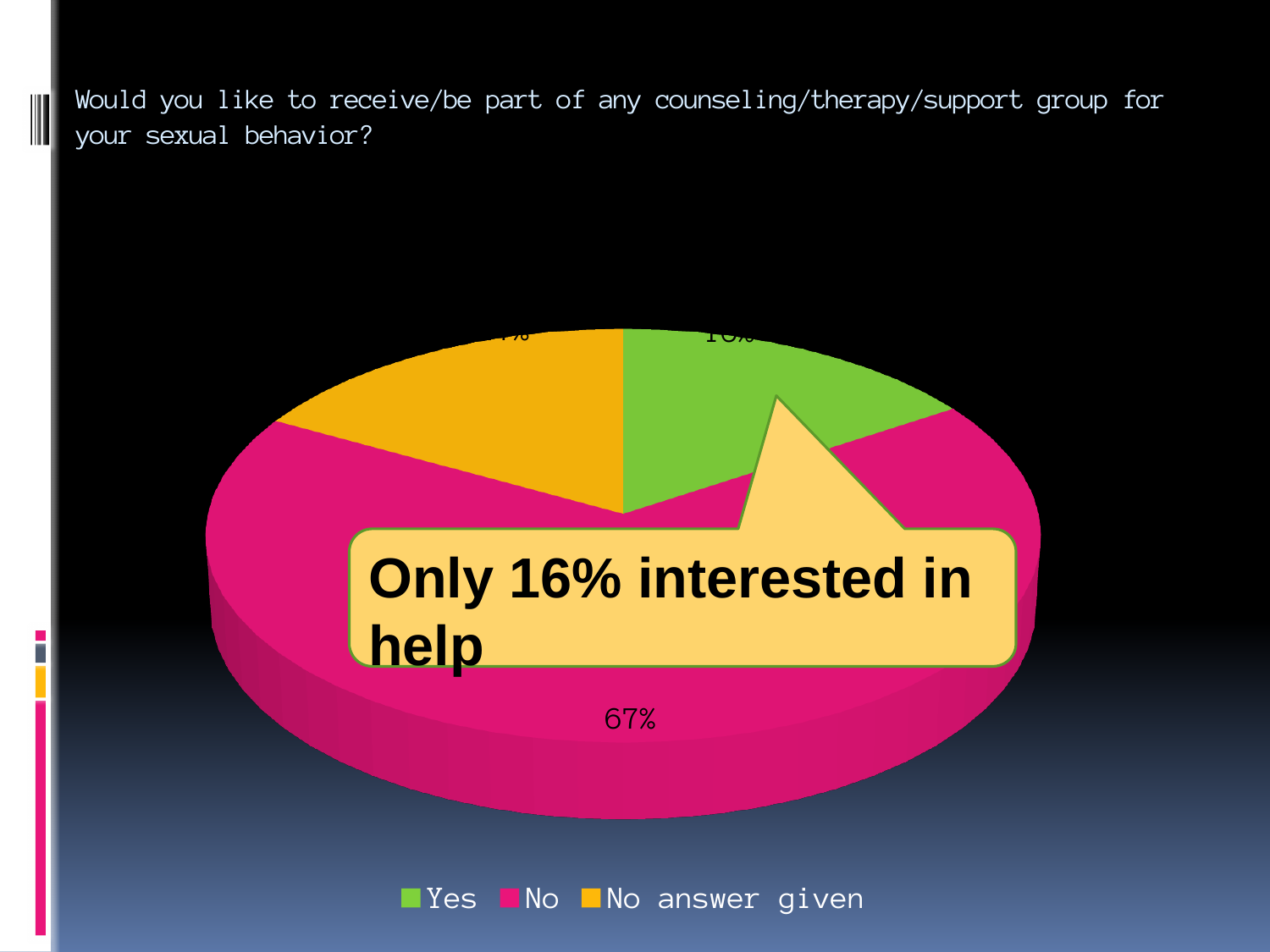

# Would you like to receive/be part of any counseling/therapy/support group for your sexual behavior?

[unsupported chart]

Only 16% interested in help